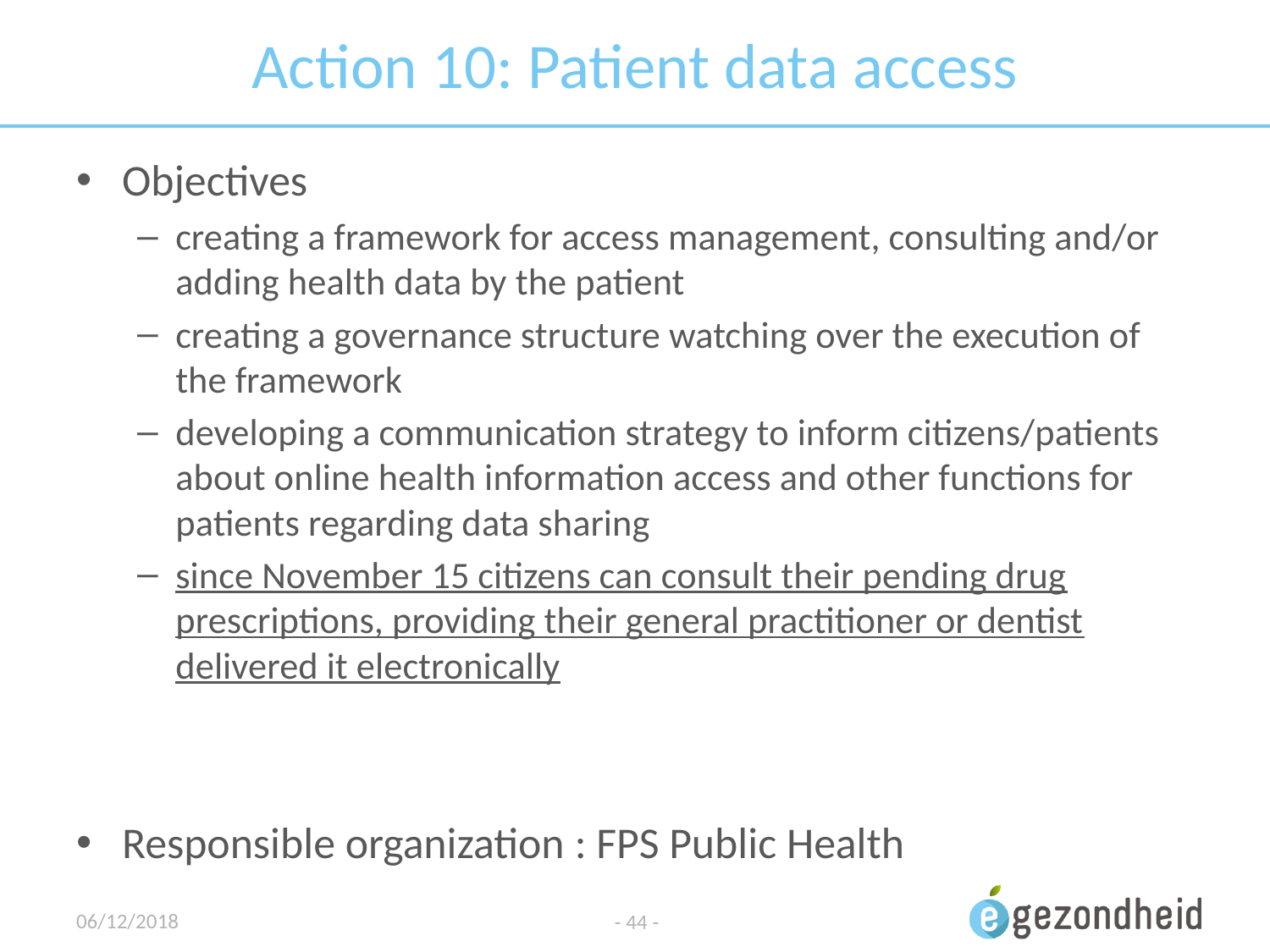

# Action 10: Patient data access
Objectives
creating a framework for access management, consulting and/or adding health data by the patient
creating a governance structure watching over the execution of the framework
developing a communication strategy to inform citizens/patients about online health information access and other functions for patients regarding data sharing
since November 15 citizens can consult their pending drug prescriptions, providing their general practitioner or dentist delivered it electronically

Responsible organization : FPS Public Health

06/12/2018
- 44 -